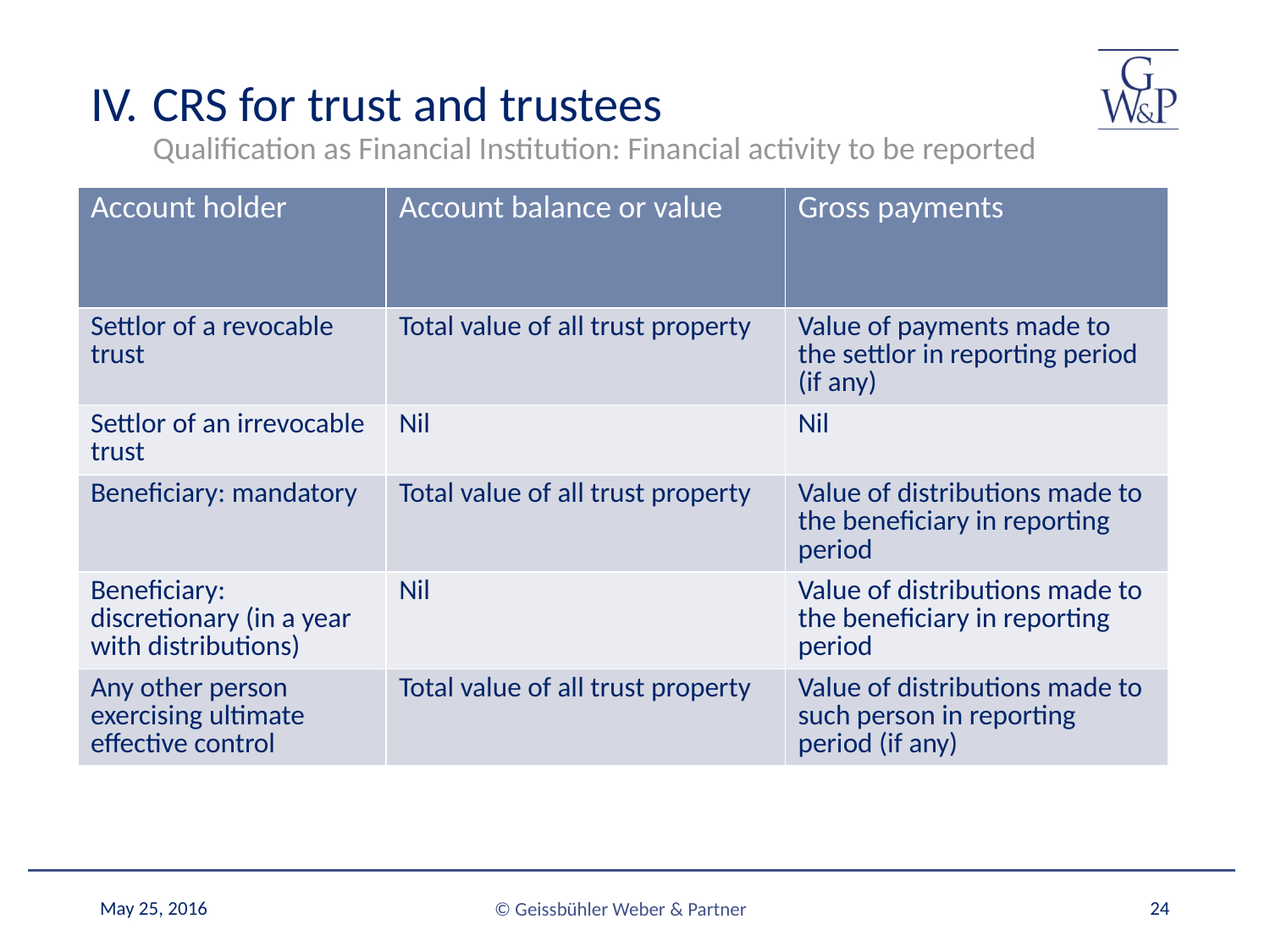

# IV.	CRS for trust and trustees Qualification as Financial Institution: Financial activity to be reported
| Account holder | Account balance or value | Gross payments |
| --- | --- | --- |
| Settlor of a revocable trust | Total value of all trust property | Value of payments made to the settlor in reporting period (if any) |
| Settlor of an irrevocable trust | Nil | Nil |
| Beneficiary: mandatory | Total value of all trust property | Value of distributions made to the beneficiary in reporting period |
| Beneficiary: discretionary (in a year with distributions) | Nil | Value of distributions made to the beneficiary in reporting period |
| Any other person exercising ultimate effective control | Total value of all trust property | Value of distributions made to such person in reporting period (if any) |
May 25, 2016
24